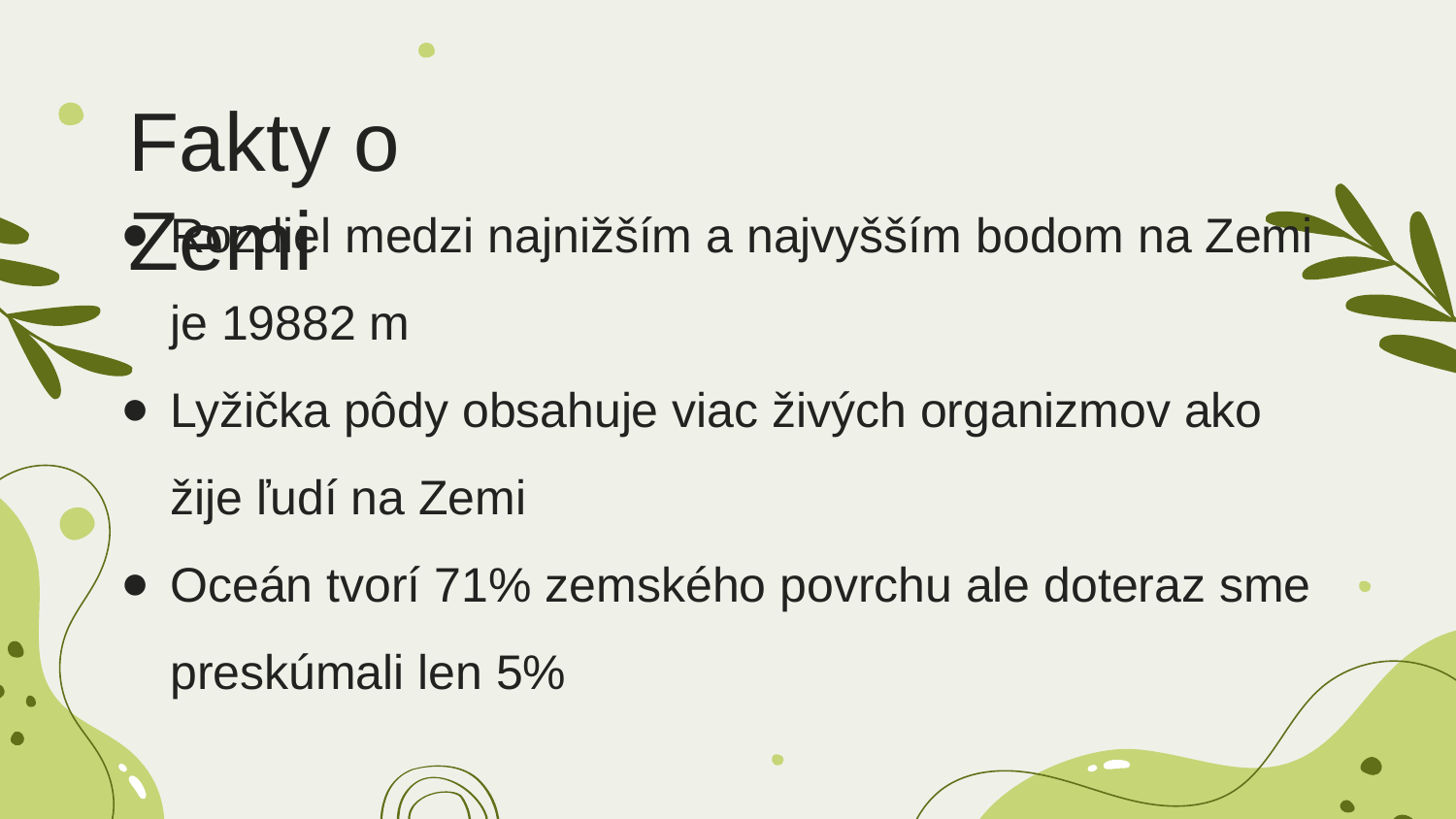

# Fakty o Zemi

Rozdiel medzi najnižším a najvyšším bodom na Zemi je 19882 m
Lyžička pôdy obsahuje viac živých organizmov ako žije ľudí na Zemi
Oceán tvorí 71% zemského povrchu ale doteraz sme preskúmali len 5%